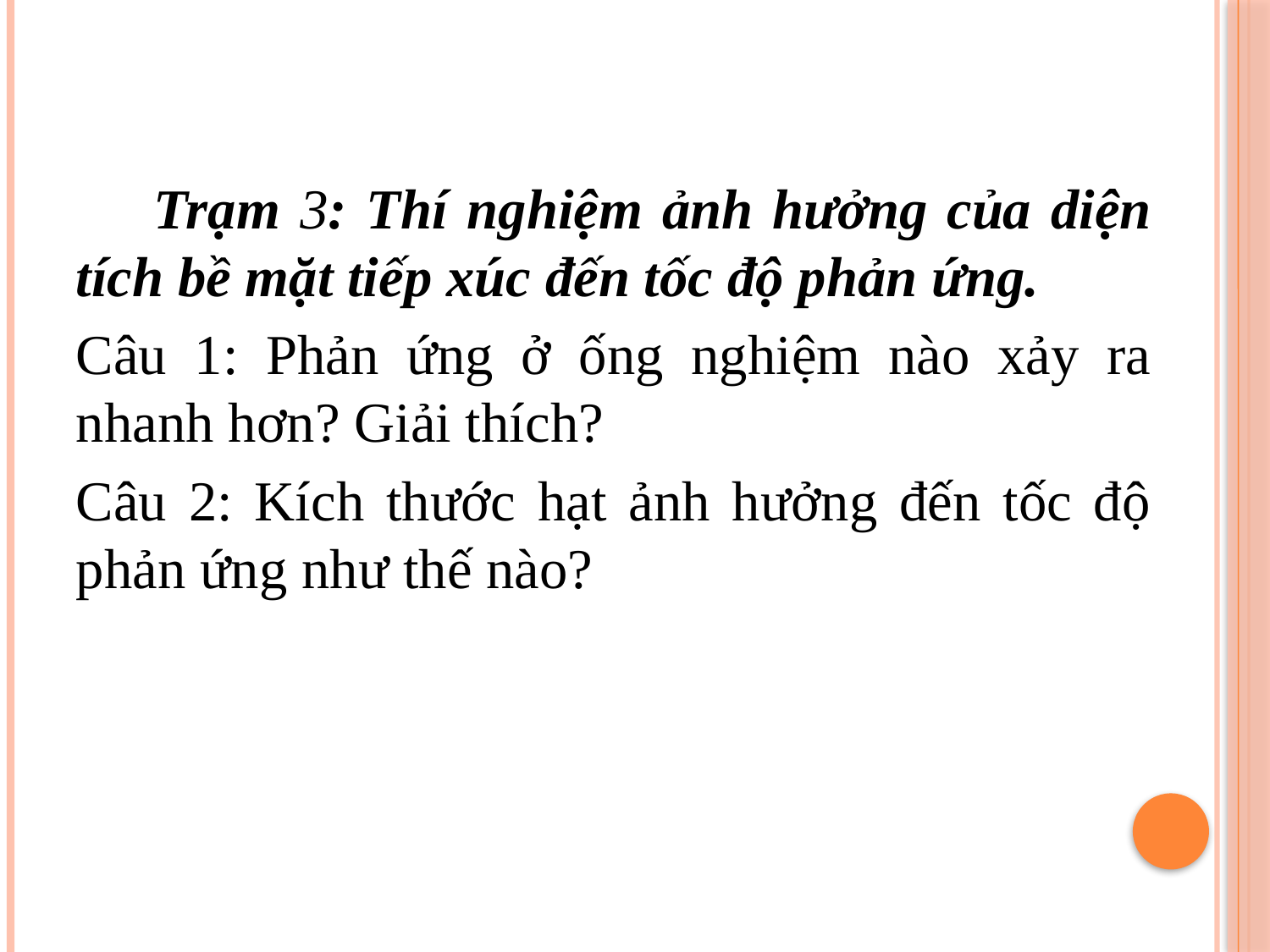

Trạm 3: Thí nghiệm ảnh hưởng của diện tích bề mặt tiếp xúc đến tốc độ phản ứng.
Câu 1: Phản ứng ở ống nghiệm nào xảy ra nhanh hơn? Giải thích?
Câu 2: Kích thước hạt ảnh hưởng đến tốc độ phản ứng như thế nào?